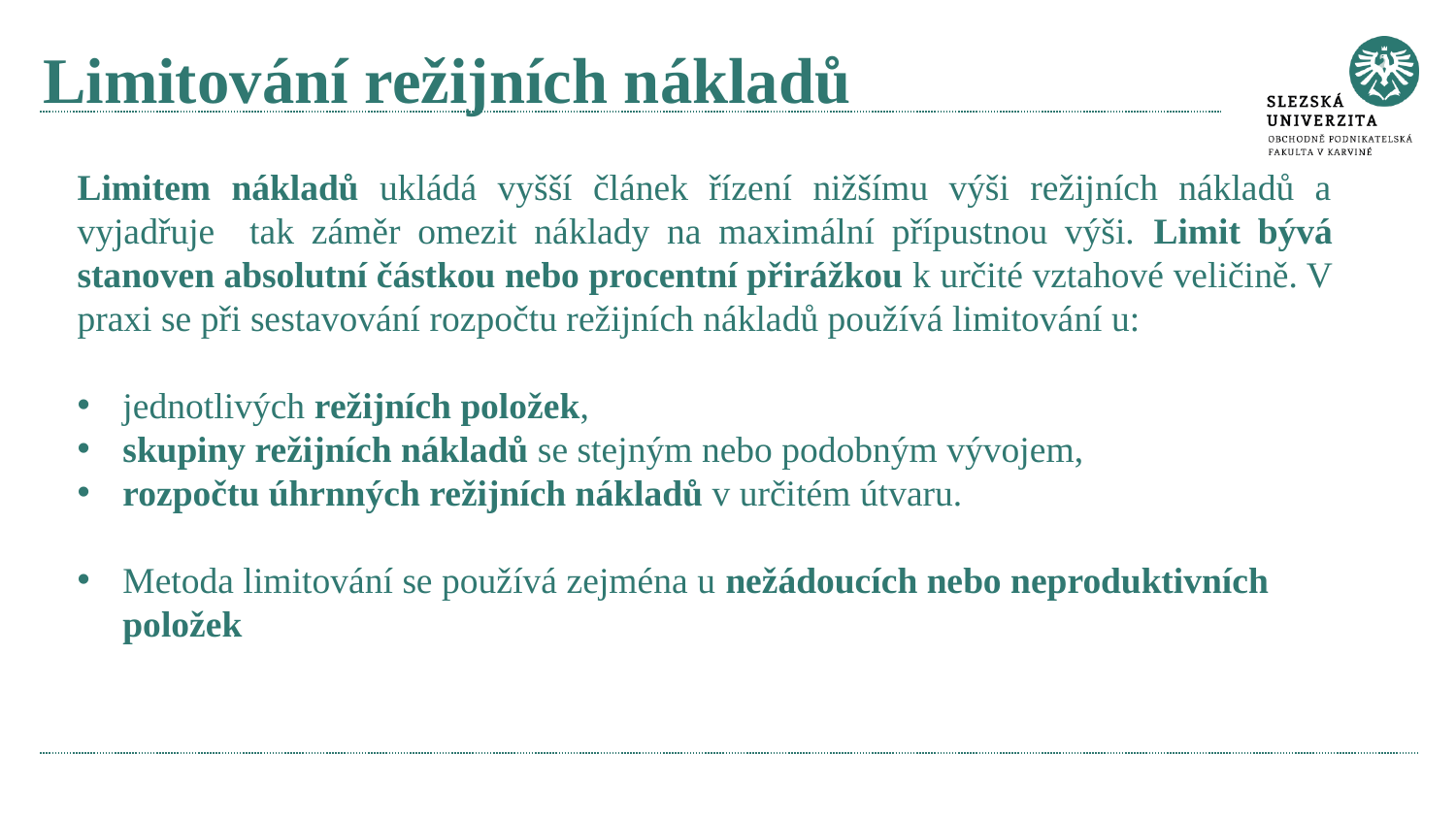

# Limitování režijních nákladů

Limitem nákladů ukládá vyšší článek řízení nižšímu výši režijních nákladů a vyjadřuje  tak záměr omezit náklady na maximální přípustnou výši. Limit bývá stanoven absolutní částkou nebo procentní přirážkou k určité vztahové veličině. V praxi se při sestavování rozpočtu režijních nákladů používá limitování u:

jednotlivých režijních položek,
skupiny režijních nákladů se stejným nebo podobným vývojem,
rozpočtu úhrnných režijních nákladů v určitém útvaru.

Metoda limitování se používá zejména u nežádoucích nebo neproduktivních položek